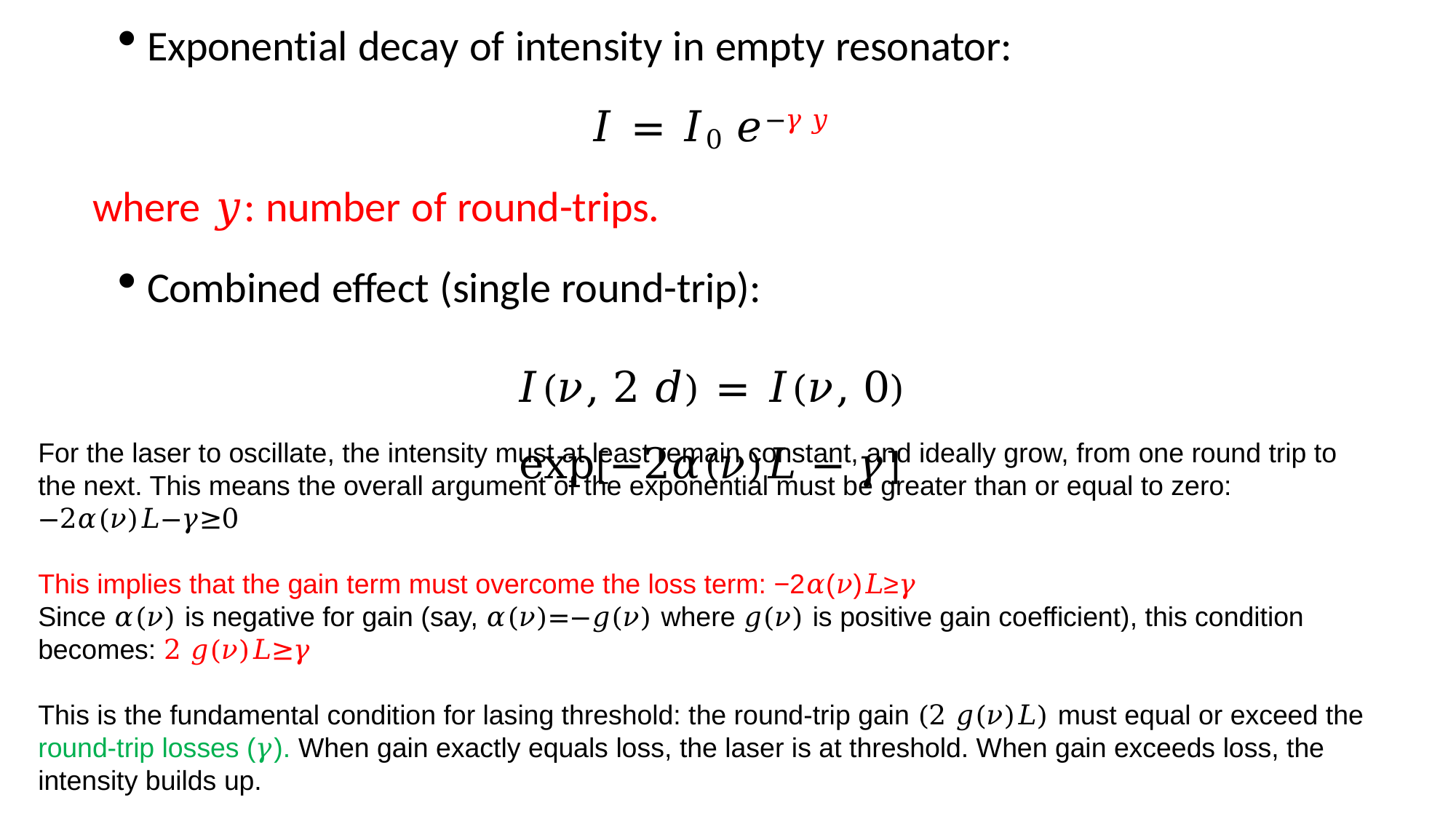

Exponential decay of intensity in empty resonator:
𝐼 = 𝐼0 𝑒−𝛾𝑦
where 𝑦: number of round-trips.
Combined effect (single round-trip):
𝐼(𝜈, 2 𝑑) = 𝐼(𝜈, 0) exp[−2𝛼(𝜈)𝐿 − 𝛾]
For the laser to oscillate, the intensity must at least remain constant, and ideally grow, from one round trip to the next. This means the overall argument of the exponential must be greater than or equal to zero: −2𝛼(𝜈)𝐿−𝛾≥0

This implies that the gain term must overcome the loss term: −2𝛼(𝜈)𝐿≥𝛾
Since 𝛼(𝜈) is negative for gain (say, 𝛼(𝜈)=−𝑔(𝜈) where 𝑔(𝜈) is positive gain coefficient), this condition becomes: 2 𝑔(𝜈)𝐿≥𝛾

This is the fundamental condition for lasing threshold: the round-trip gain (2 𝑔(𝜈)𝐿) must equal or exceed the round-trip losses (𝛾). When gain exactly equals loss, the laser is at threshold. When gain exceeds loss, the intensity builds up.